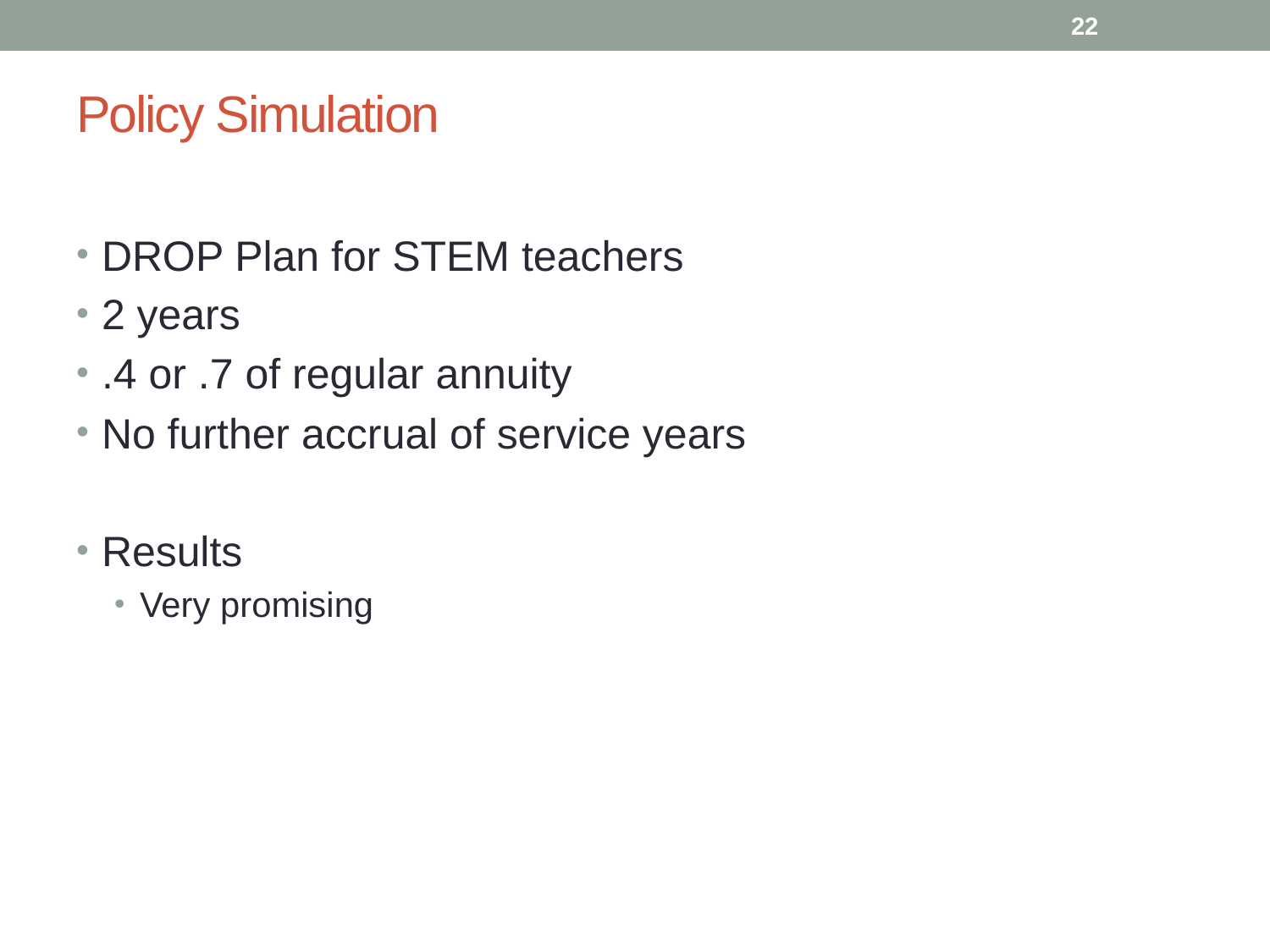

22
# Policy Simulation
DROP Plan for STEM teachers
2 years
.4 or .7 of regular annuity
No further accrual of service years

Results
Very promising